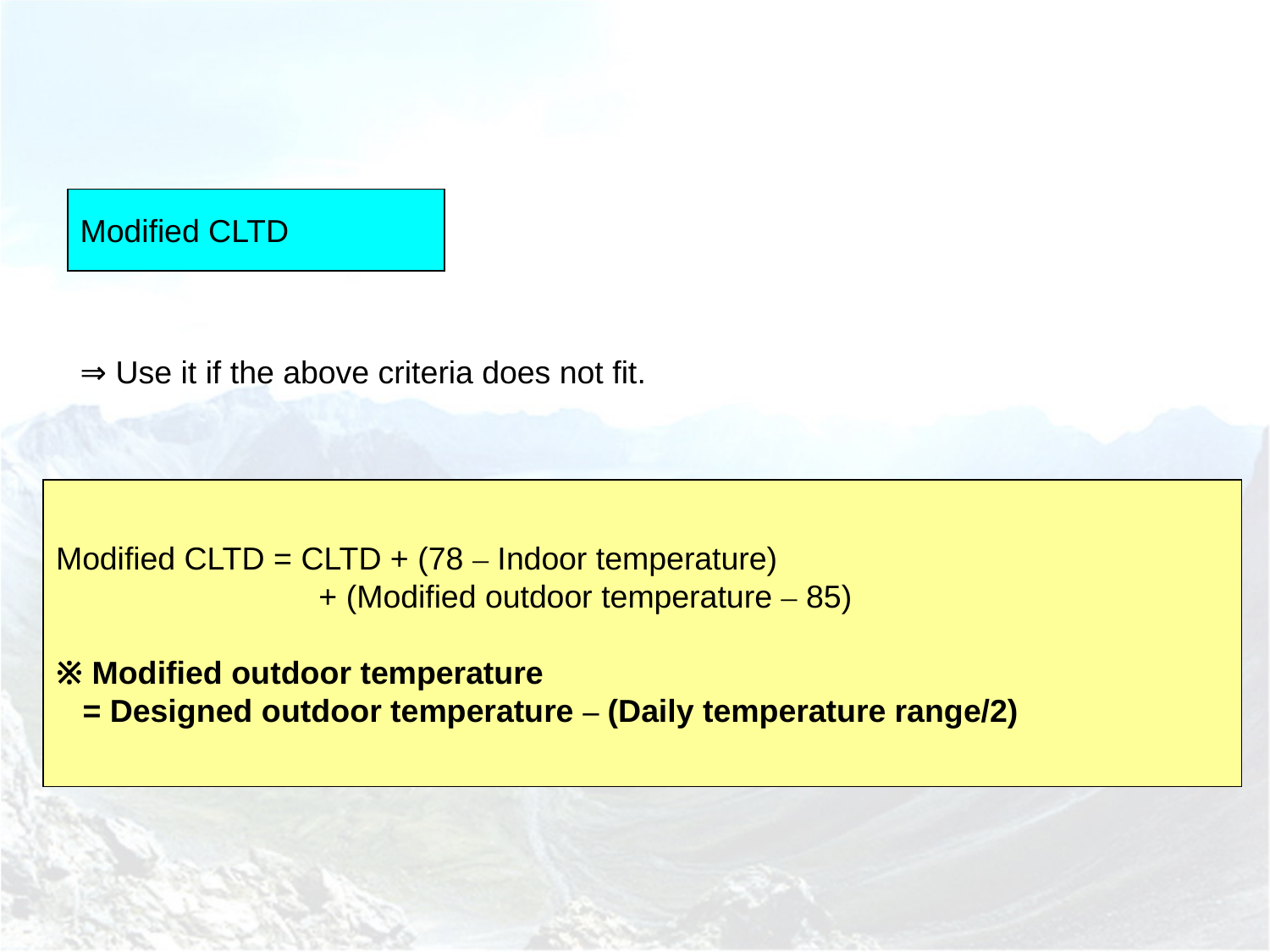

Modified CLTD

⇒ Use it if the above criteria does not fit.
Modified CLTD = CLTD + (78 – Indoor temperature)
		 + (Modified outdoor temperature – 85)

※ Modified outdoor temperature
   = Designed outdoor temperature – (Daily temperature range/2)